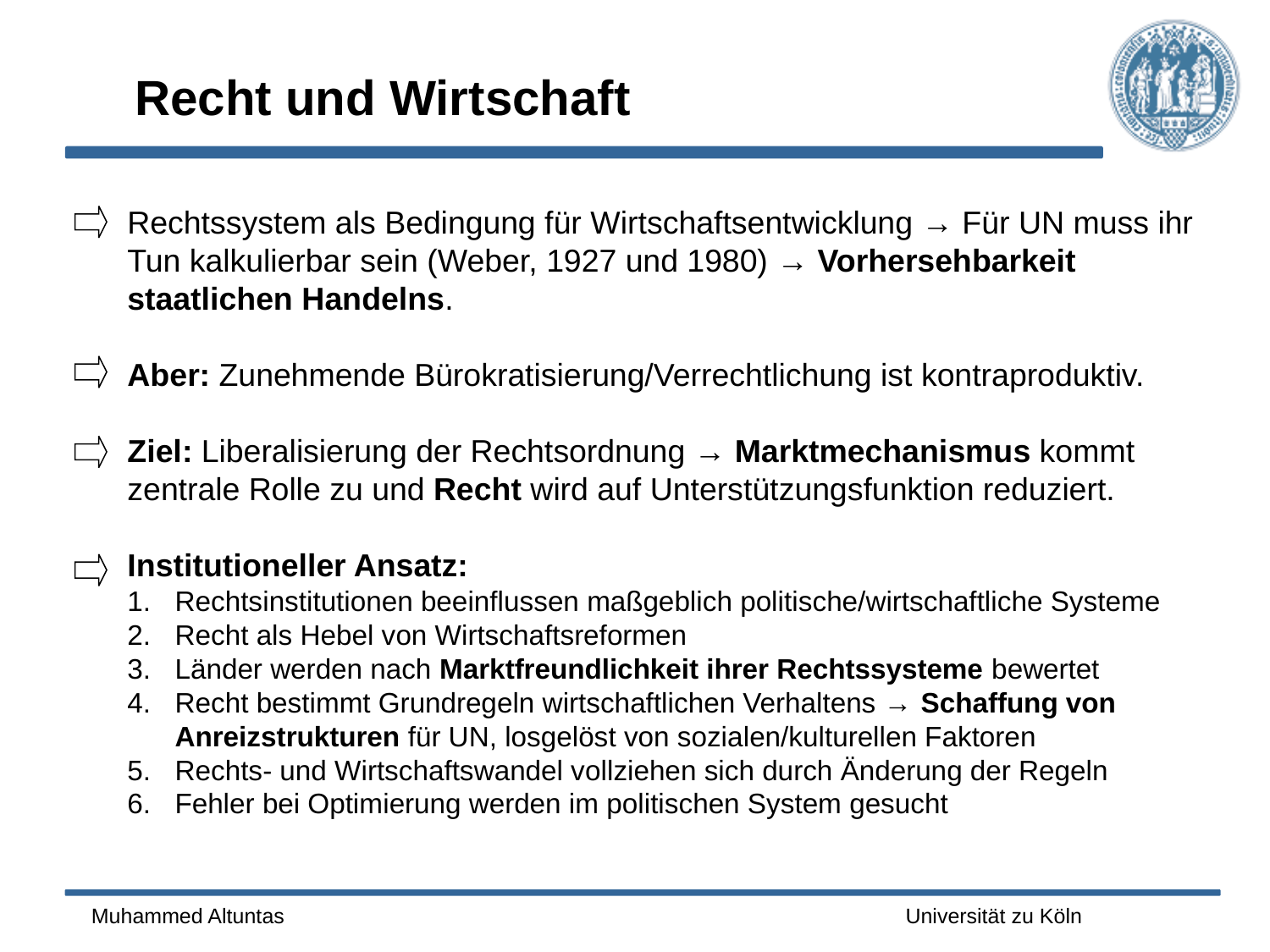

# Recht und Wirtschaft
Rechtssystem als Bedingung für Wirtschaftsentwicklung → Für UN muss ihr
Tun kalkulierbar sein (Weber, 1927 und 1980) → Vorhersehbarkeit
staatlichen Handelns.

Aber: Zunehmende Bürokratisierung/Verrechtlichung ist kontraproduktiv.

Ziel: Liberalisierung der Rechtsordnung → Marktmechanismus kommt
zentrale Rolle zu und Recht wird auf Unterstützungsfunktion reduziert.

Institutioneller Ansatz:
Rechtsinstitutionen beeinflussen maßgeblich politische/wirtschaftliche Systeme
Recht als Hebel von Wirtschaftsreformen
Länder werden nach Marktfreundlichkeit ihrer Rechtssysteme bewertet
Recht bestimmt Grundregeln wirtschaftlichen Verhaltens → Schaffung von Anreizstrukturen für UN, losgelöst von sozialen/kulturellen Faktoren
Rechts- und Wirtschaftswandel vollziehen sich durch Änderung der Regeln
Fehler bei Optimierung werden im politischen System gesucht

Muhammed Altuntas
Universität zu Köln